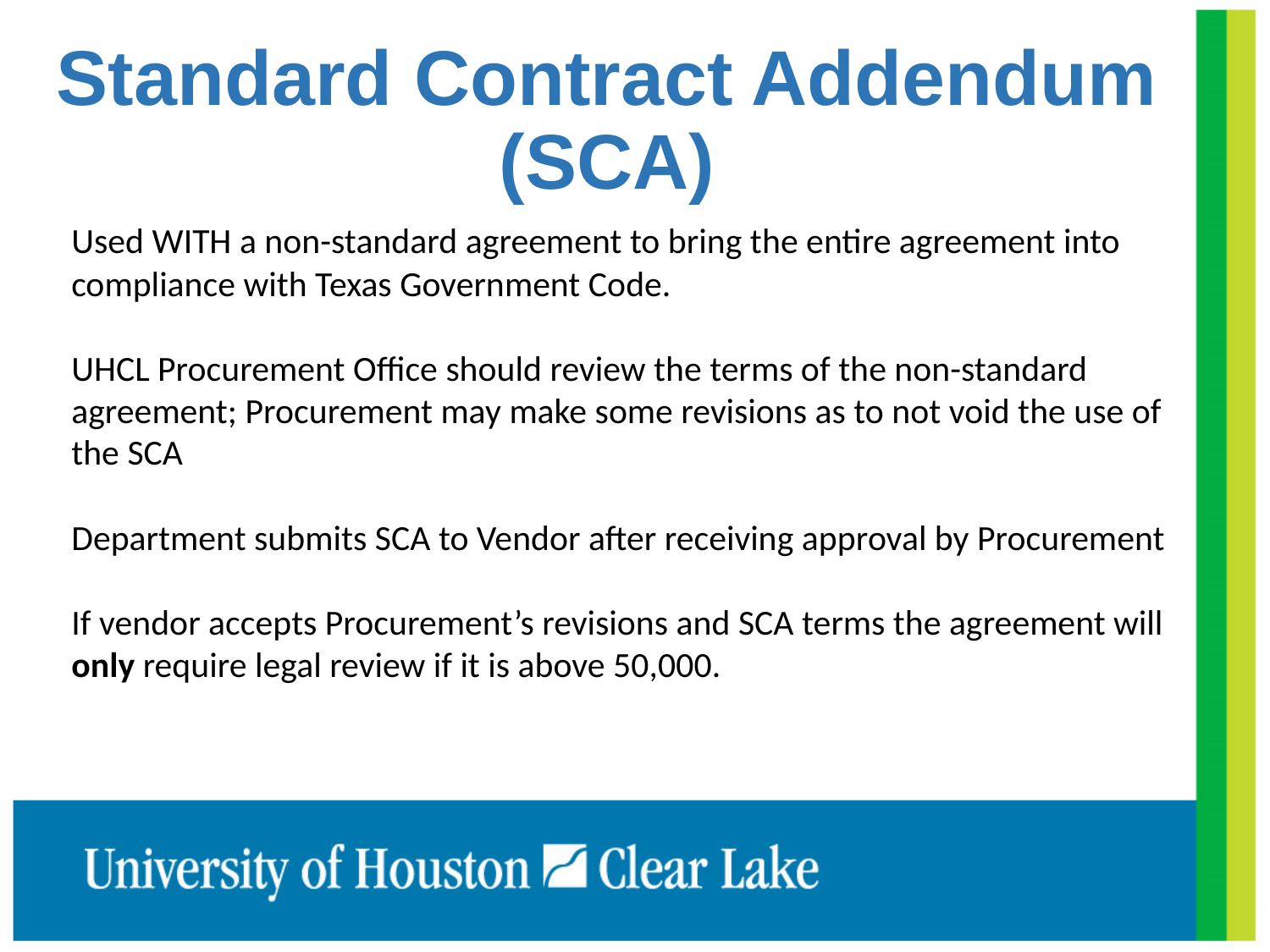

# Standard Contract Addendum (SCA)
Used WITH a non-standard agreement to bring the entire agreement into compliance with Texas Government Code.

UHCL Procurement Office should review the terms of the non-standard agreement; Procurement may make some revisions as to not void the use of the SCA

Department submits SCA to Vendor after receiving approval by Procurement

If vendor accepts Procurement’s revisions and SCA terms the agreement will only require legal review if it is above 50,000.